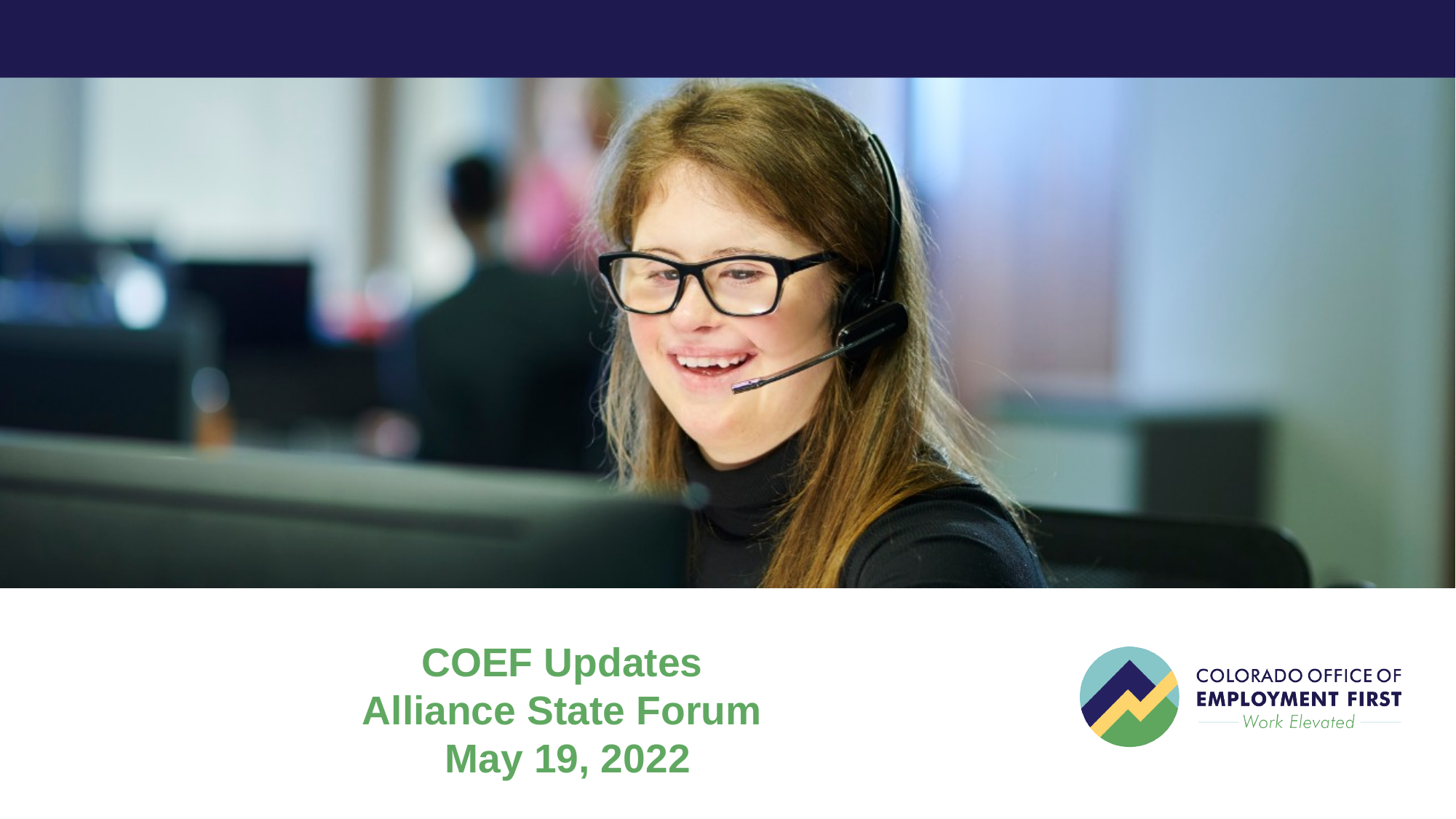

COEF Updates
Alliance State Forum
 May 19, 2022